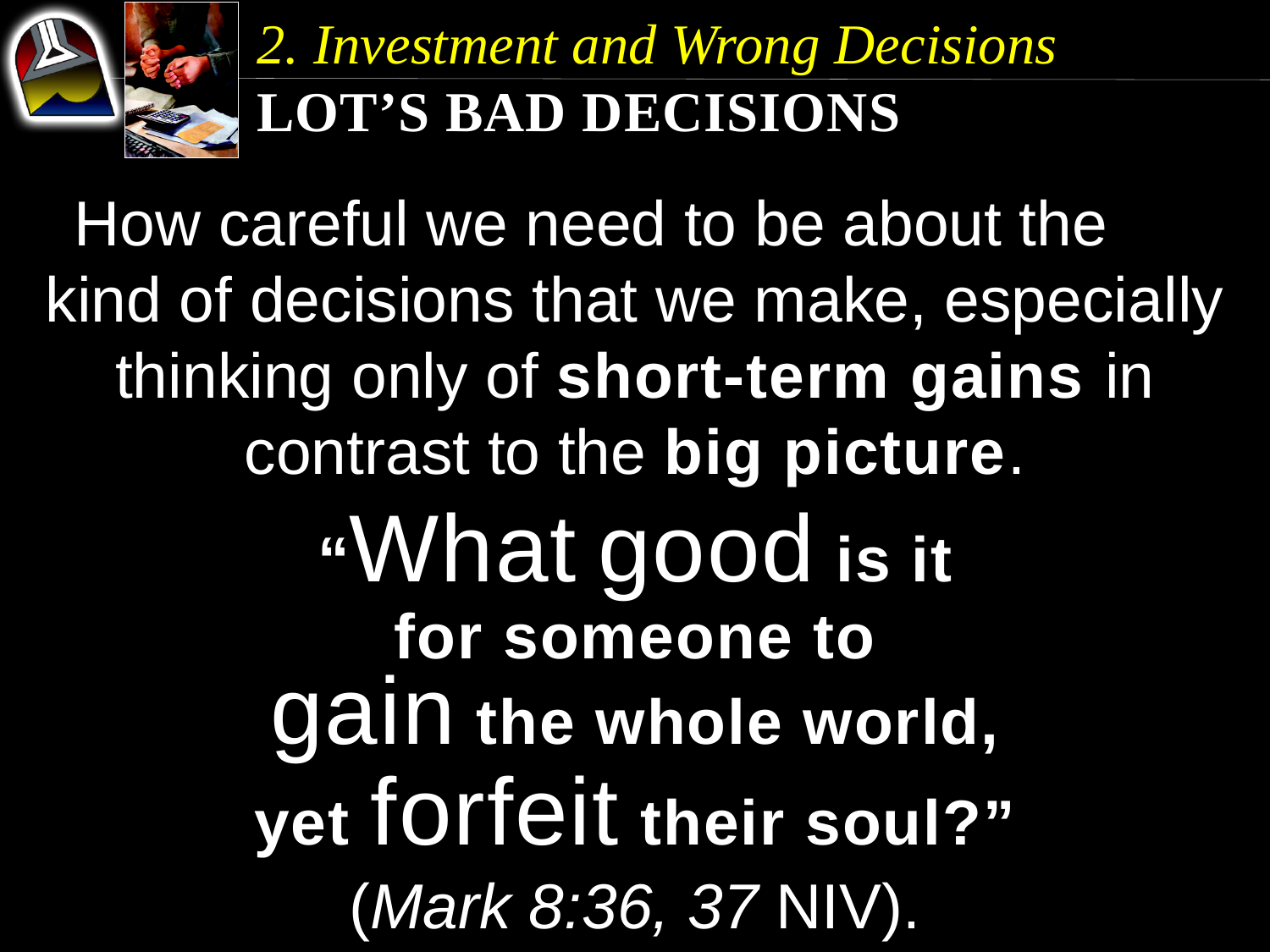

2. Investment and Wrong Decisions
Lot’s Bad Decisions
How careful we need to be about the      kind of decisions that we make, especially thinking only of short-term gains in contrast to the big picture.
“What good is it
for someone to
gain the whole world,
yet forfeit their soul?”
(Mark 8:36, 37 NIV).